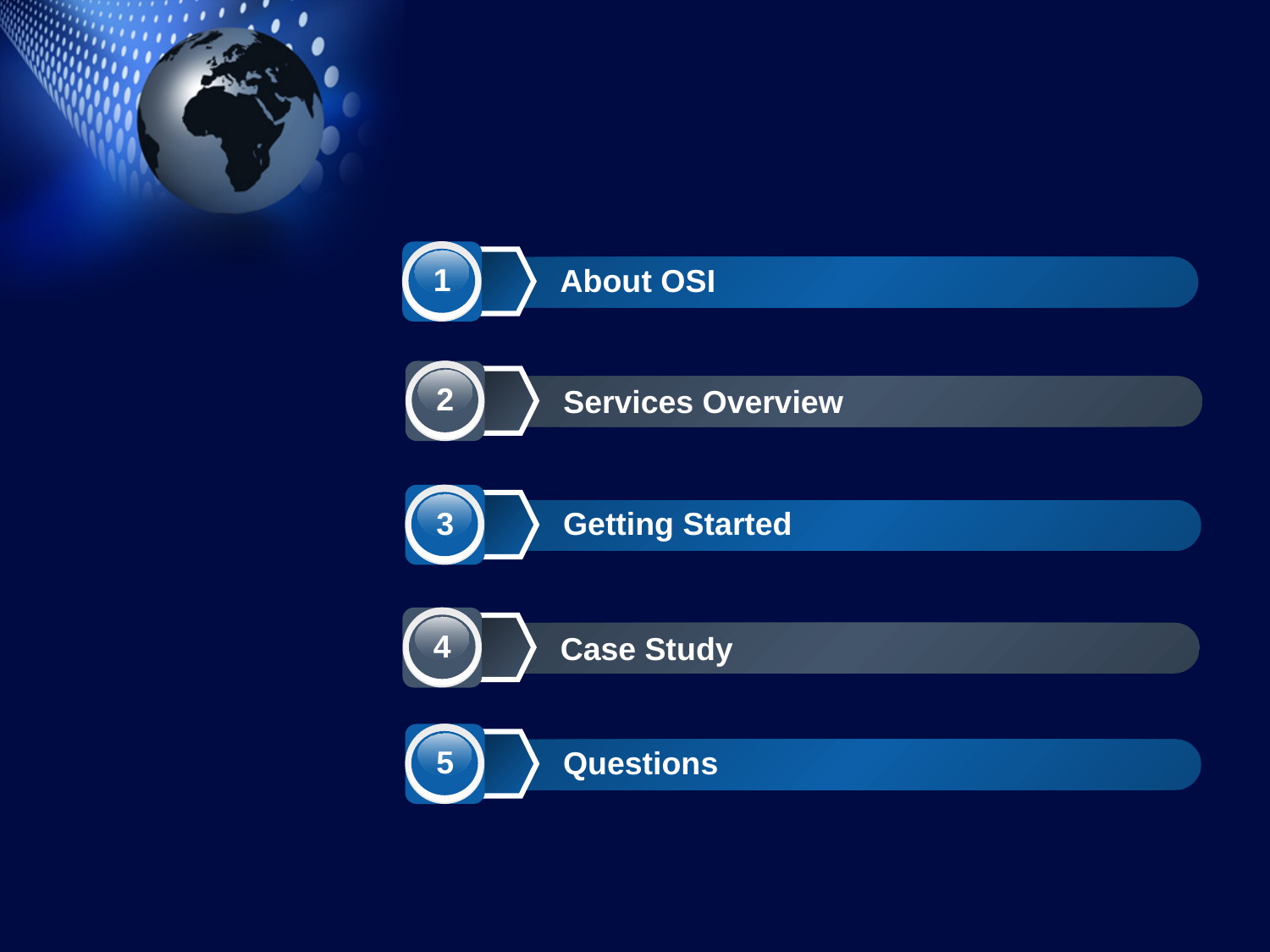

1

About OSI

2

Services Overview

3

Getting Started

4

Case Study

5

Questions